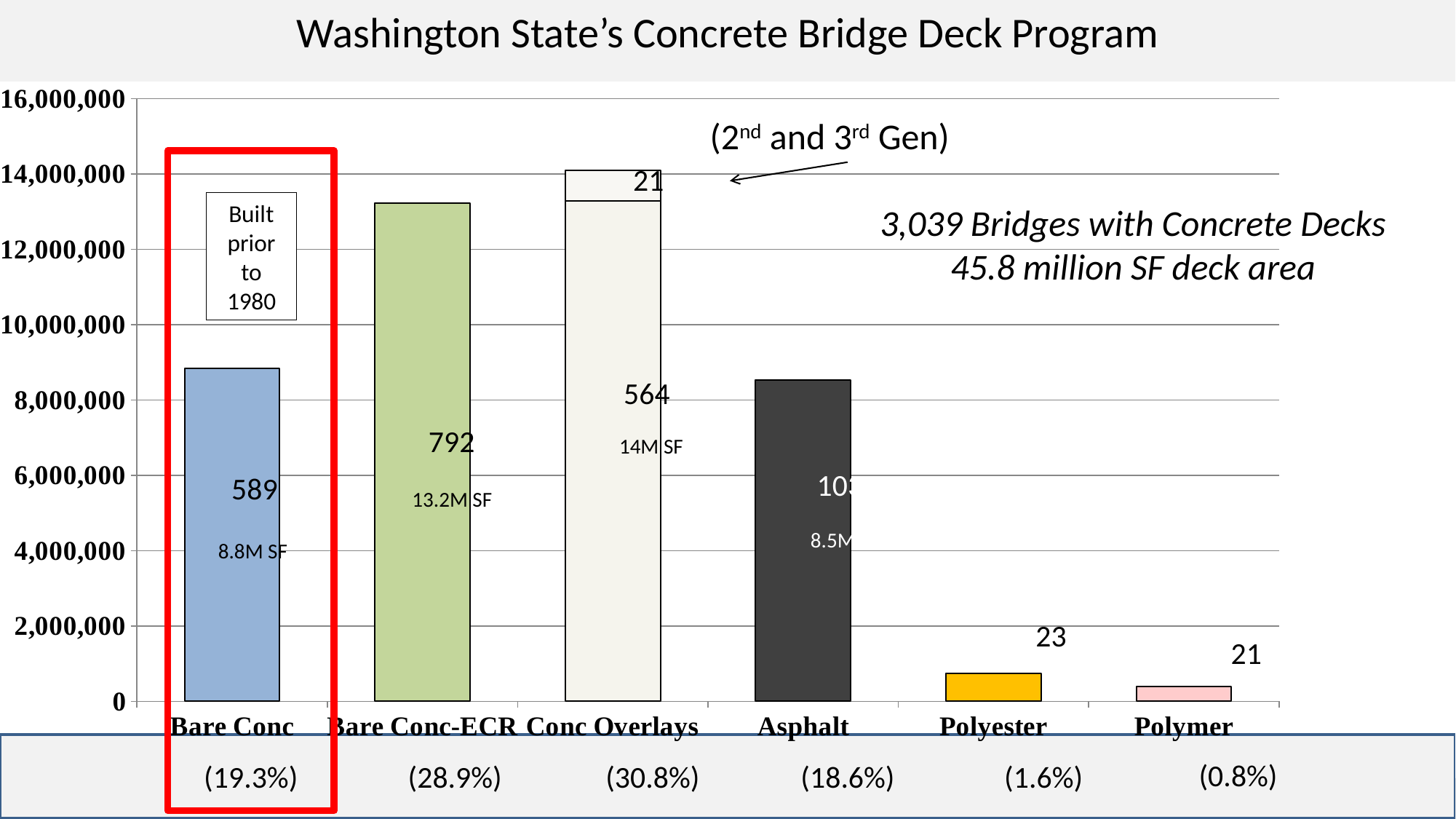

Washington State’s Concrete Bridge Deck Program

### Chart

| Category | Deck Area |  |  |  |
|---|---|---|---|---|
| Bare Conc | 8845361.0 | None | None | None |
| Bare Conc-ECR | 13219991.0 | None | None | None |
| Conc Overlays | 13278192.0 | 816351.0 | None | None |
| Asphalt | 8521431.0 | None | None | None |
| Polyester | 742661.0 | None | None | None |
| Polymer | 388783.0 | None | None | None |
(2nd and 3rd Gen)

21
Built prior to 1980
3,039 Bridges with Concrete Decks
45.8 million SF deck area
564
792
14M SF
1030
589
13.2M SF
8.5M SF
8.8M SF
23
21

(0.8%)
(1.6%)
(19.3%)
(28.9%)
(30.8%)
(18.6%)